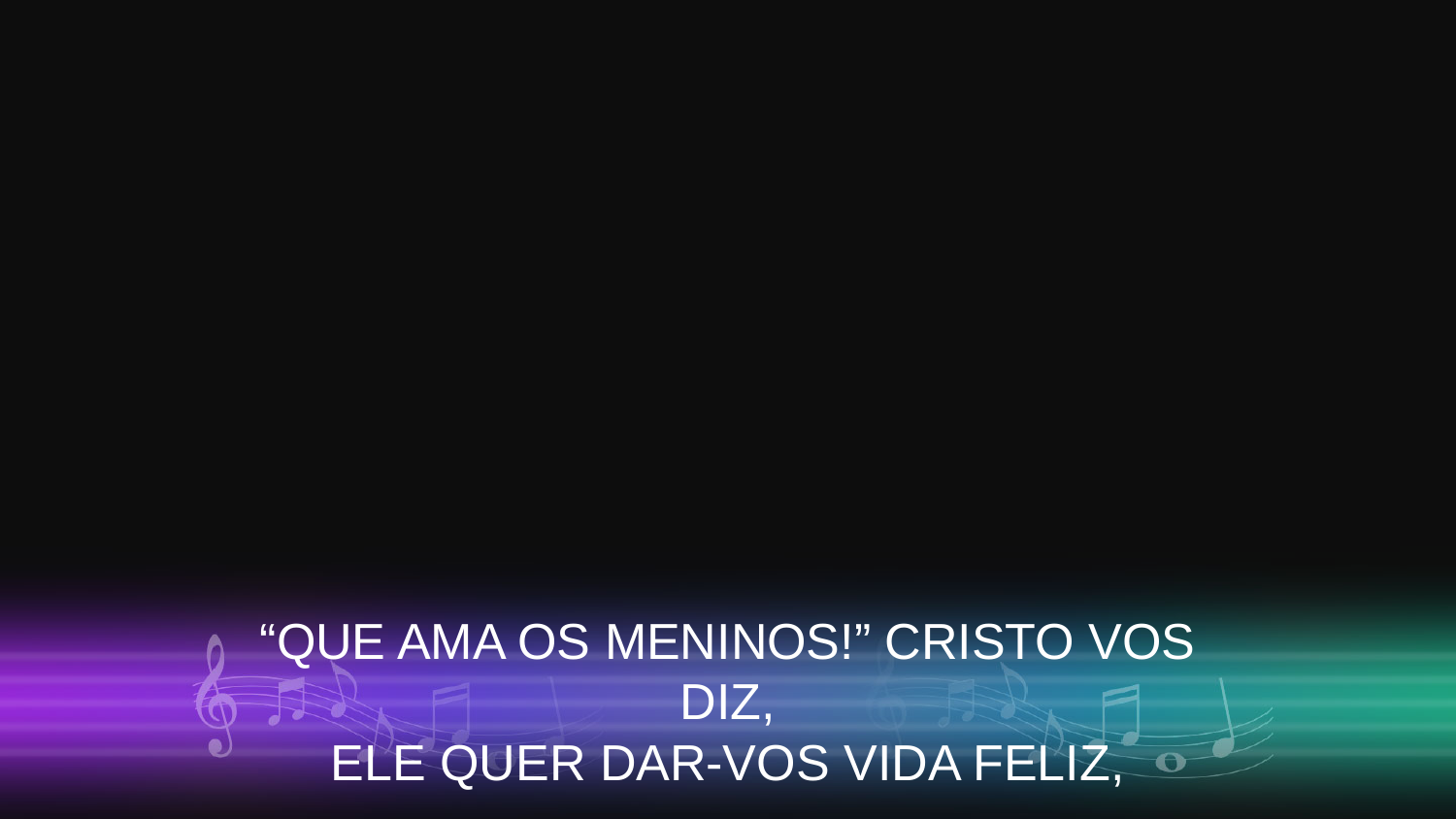

“QUE AMA OS MENINOS!” CRISTO VOS DIZ,
ELE QUER DAR-VOS VIDA FELIZ,